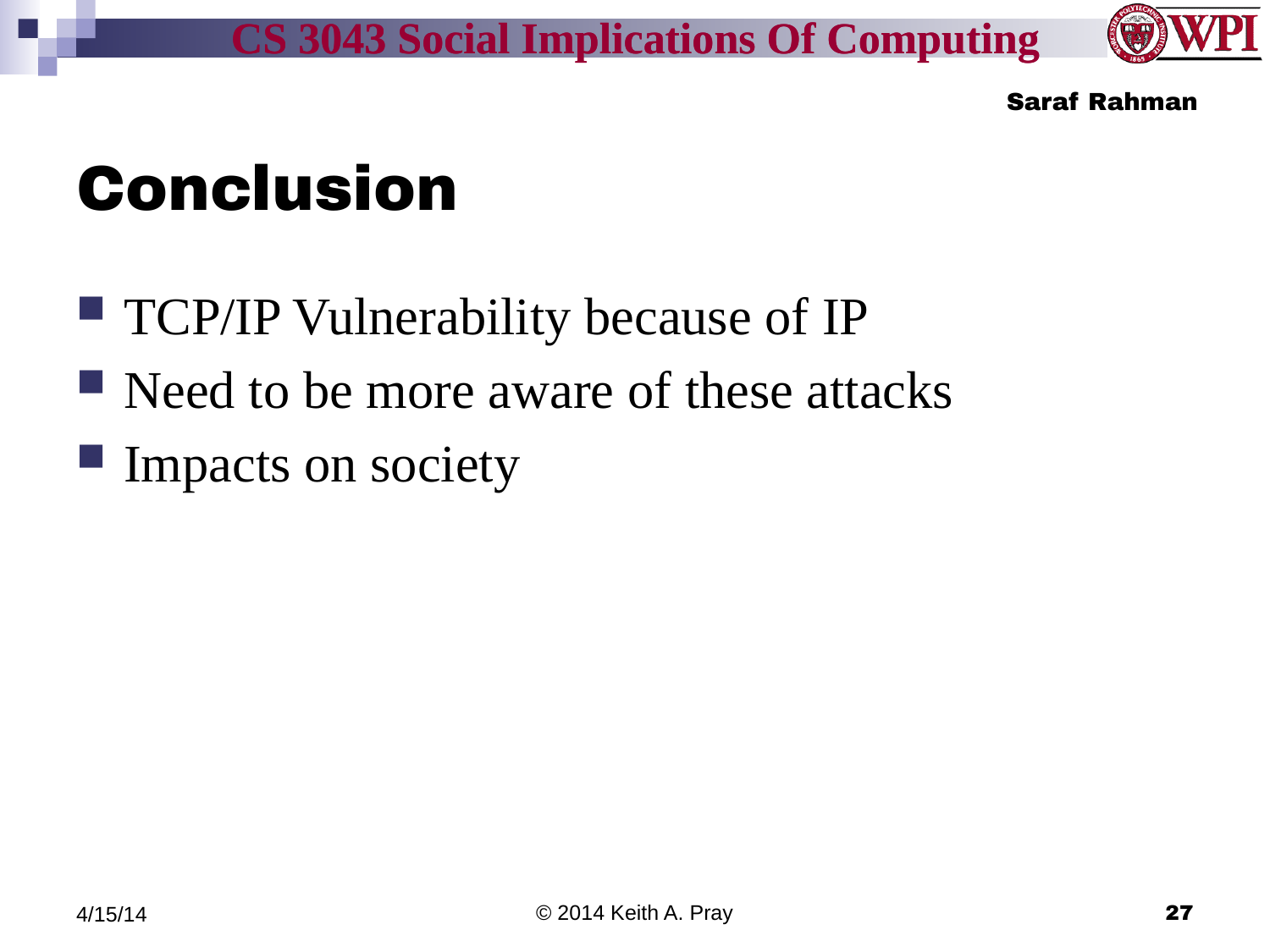

Saraf Rahman
# Conclusion
TCP/IP Vulnerability because of IP
Need to be more aware of these attacks
Impacts on society

4/15/14
© 2014 Keith A. Pray
27